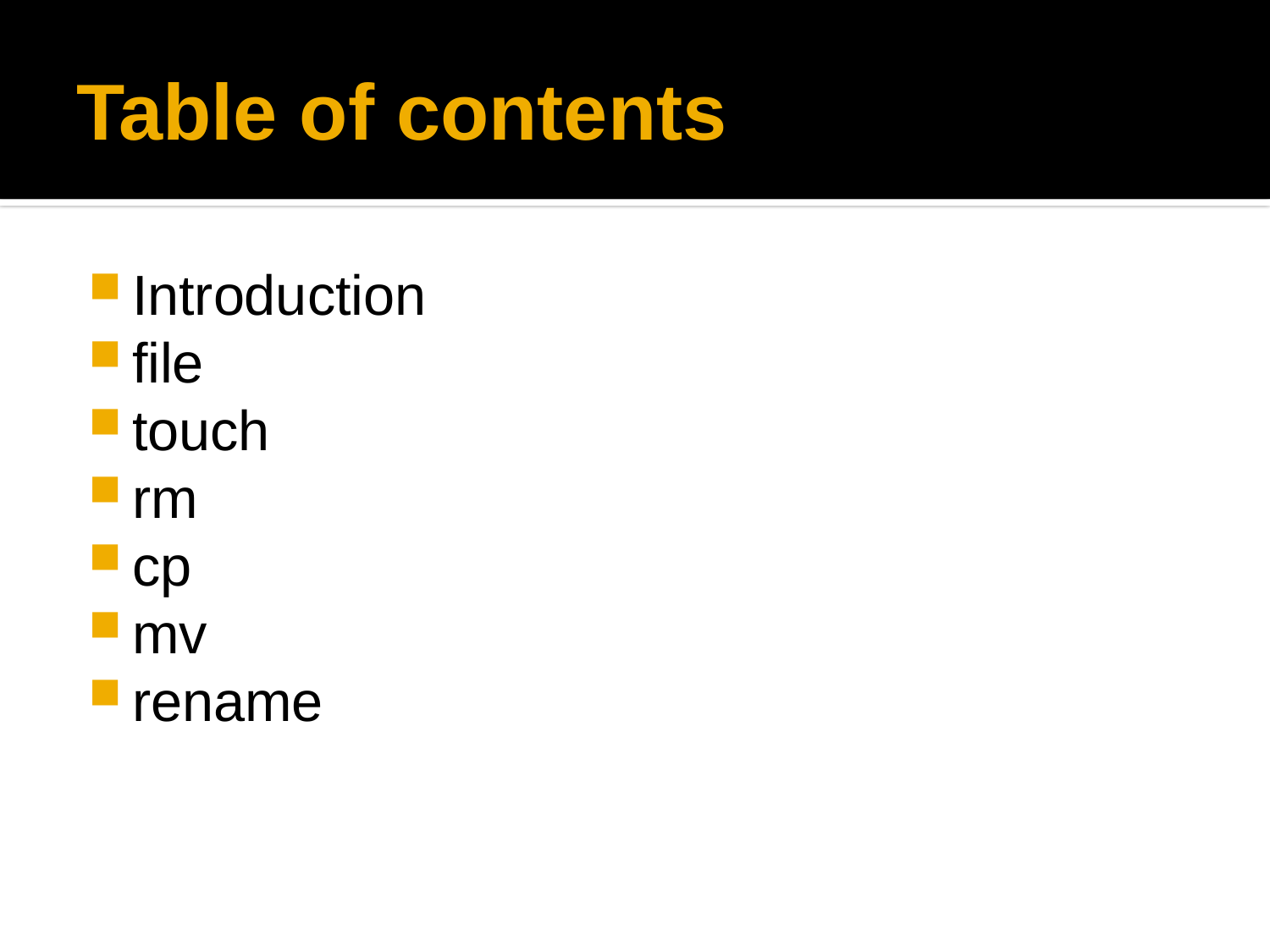

# Table of contents
Introduction
file
touch
rm
cp
mv
rename